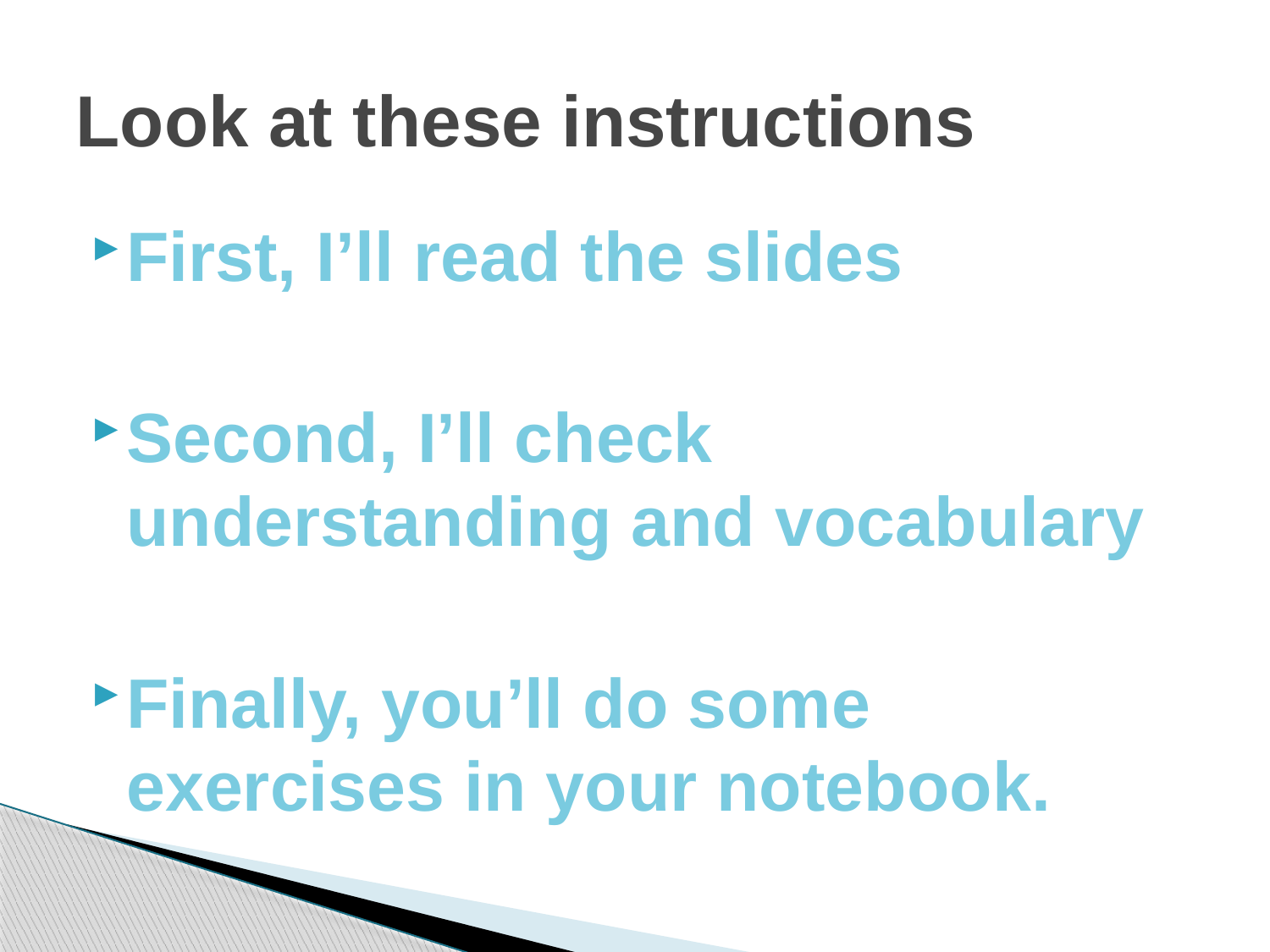

# Look at these instructions
First, I’ll read the slides

Second, I’ll check understanding and vocabulary

Finally, you’ll do some exercises in your notebook.